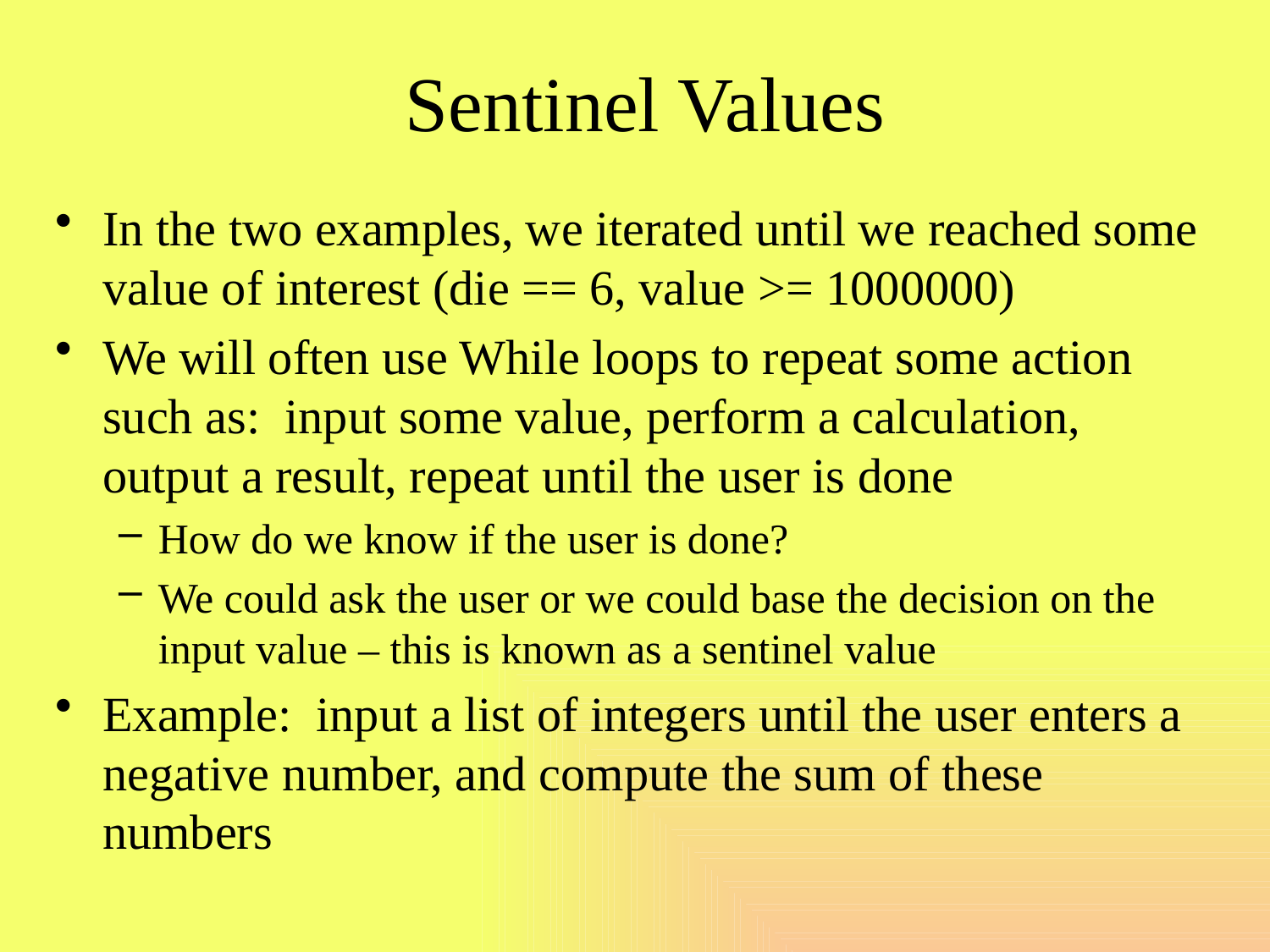

# Sentinel Values
In the two examples, we iterated until we reached some value of interest (die == 6, value >= 1000000)
We will often use While loops to repeat some action such as:  input some value, perform a calculation, output a result, repeat until the user is done
How do we know if the user is done?
We could ask the user or we could base the decision on the input value – this is known as a sentinel value
Example:  input a list of integers until the user enters a negative number, and compute the sum of these numbers